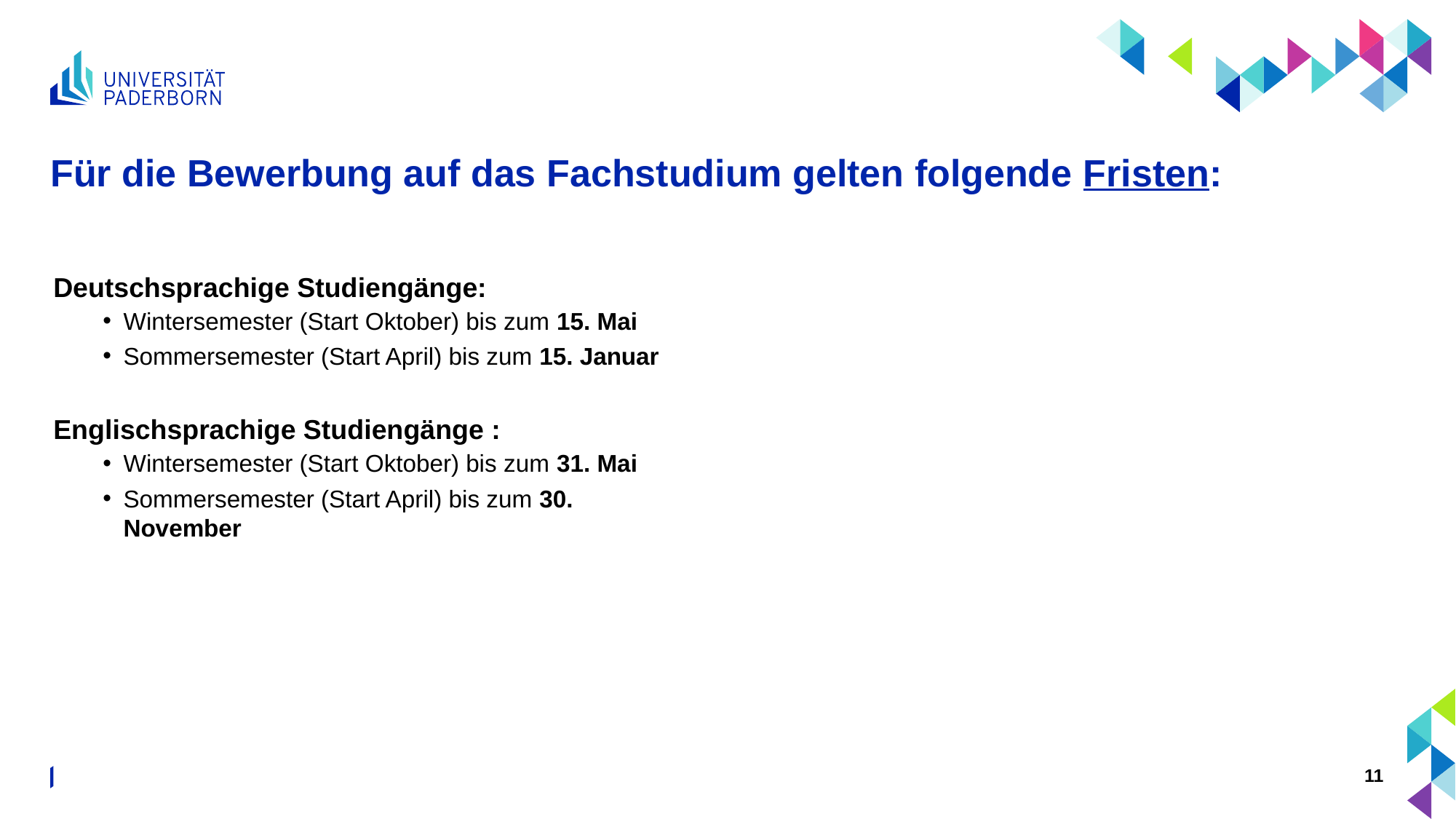

# Für die Bewerbung auf das Fachstudium gelten folgende Fristen:
Deutschsprachige Studiengänge:
Wintersemester (Start Oktober) bis zum 15. Mai
Sommersemester (Start April) bis zum 15. Januar

Englischsprachige Studiengänge :
Wintersemester (Start Oktober) bis zum 31. Mai
Sommersemester (Start April) bis zum 30. November
Volker Verhoff, Koordinator geflüchtete Studierende ∙ Studienbeginn leicht gemacht ∙ 15. August 2024
11